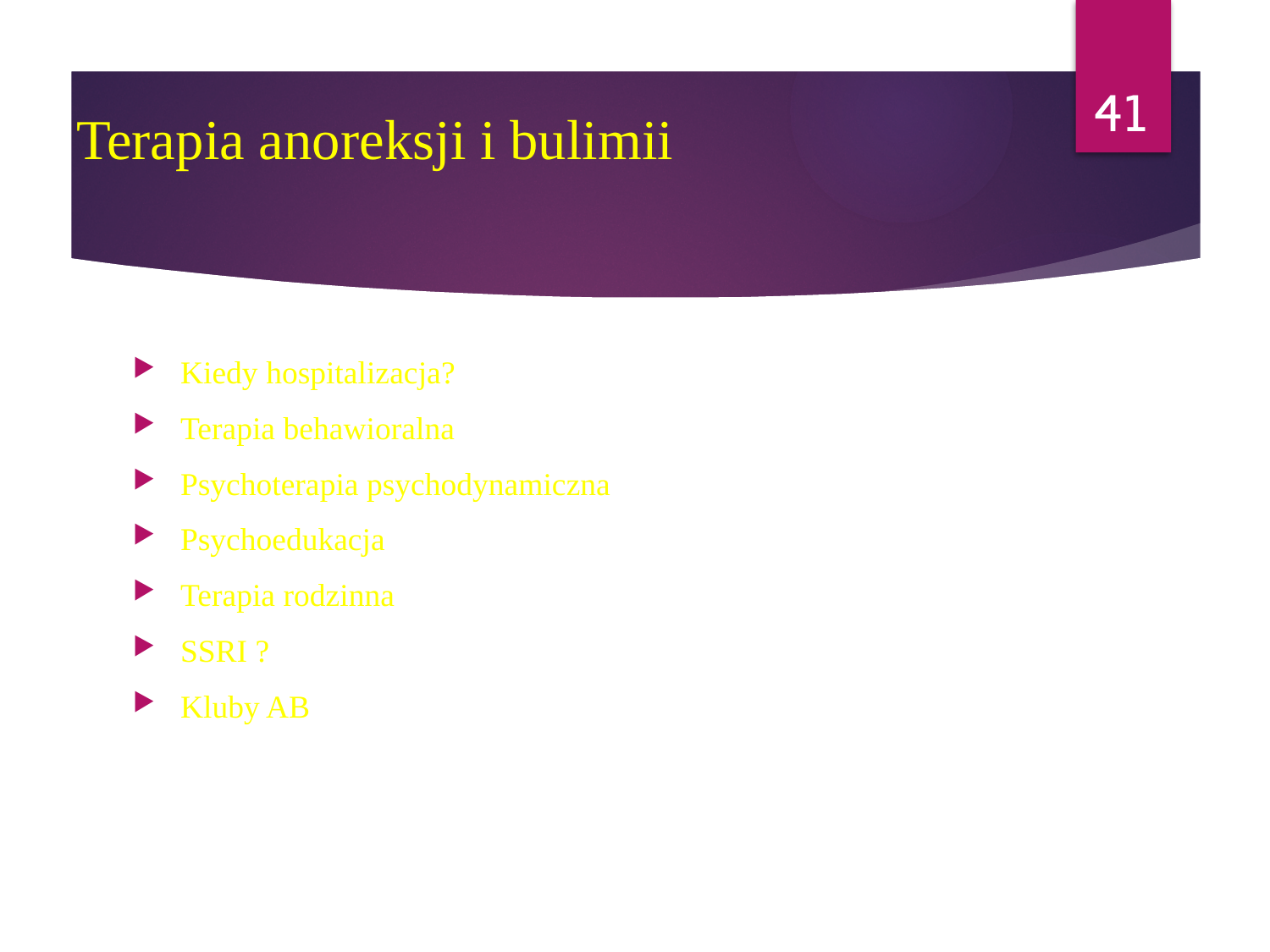

41
# Terapia anoreksji i bulimii
Kiedy hospitalizacja?
Terapia behawioralna
Psychoterapia psychodynamiczna
Psychoedukacja
Terapia rodzinna
SSRI ?
Kluby AB